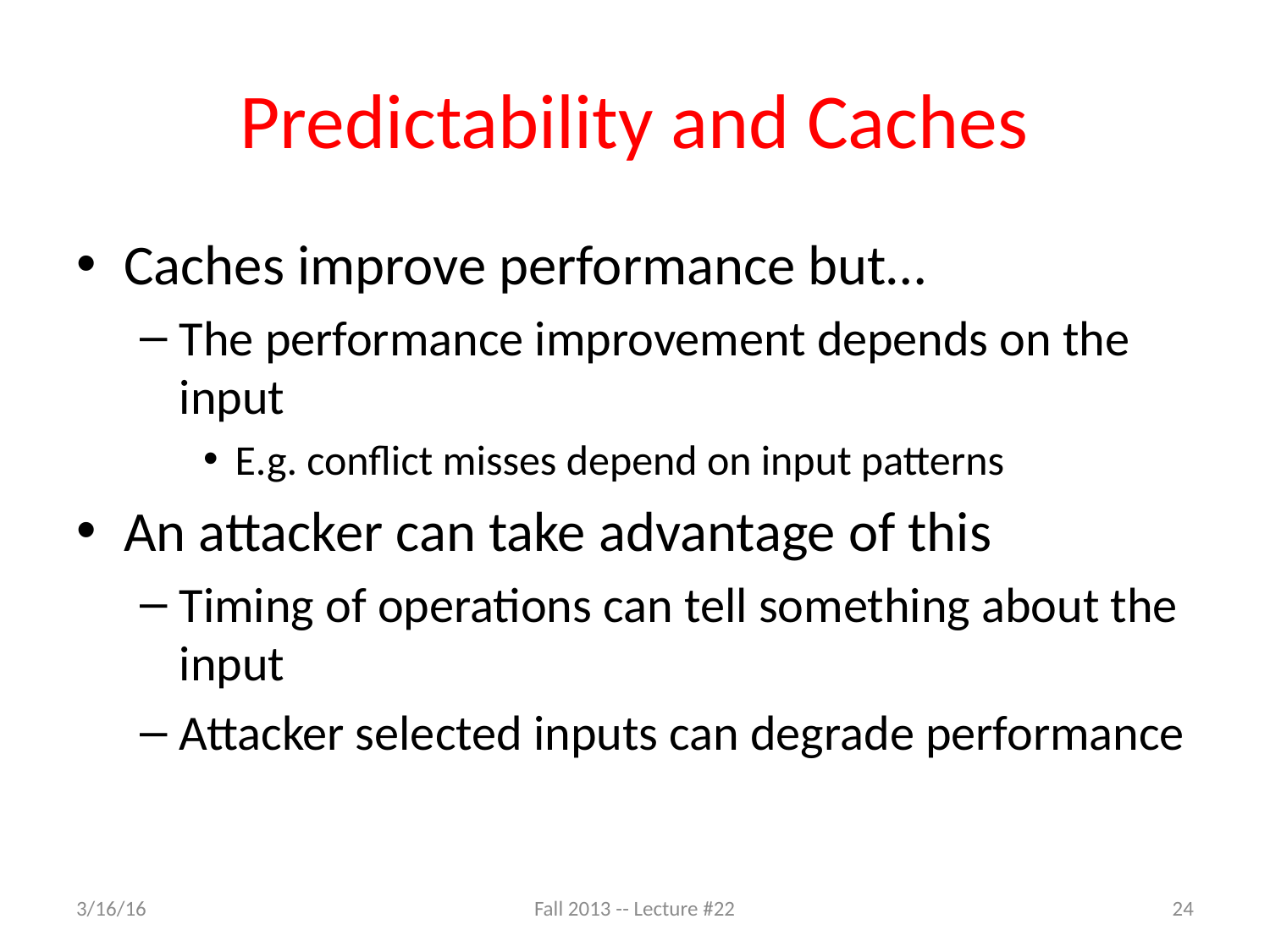

# Predictability and Caches
Caches improve performance but…
The performance improvement depends on the input
E.g. conflict misses depend on input patterns
An attacker can take advantage of this
Timing of operations can tell something about the input
Attacker selected inputs can degrade performance
3/16/16
Fall 2013 -- Lecture #22
24